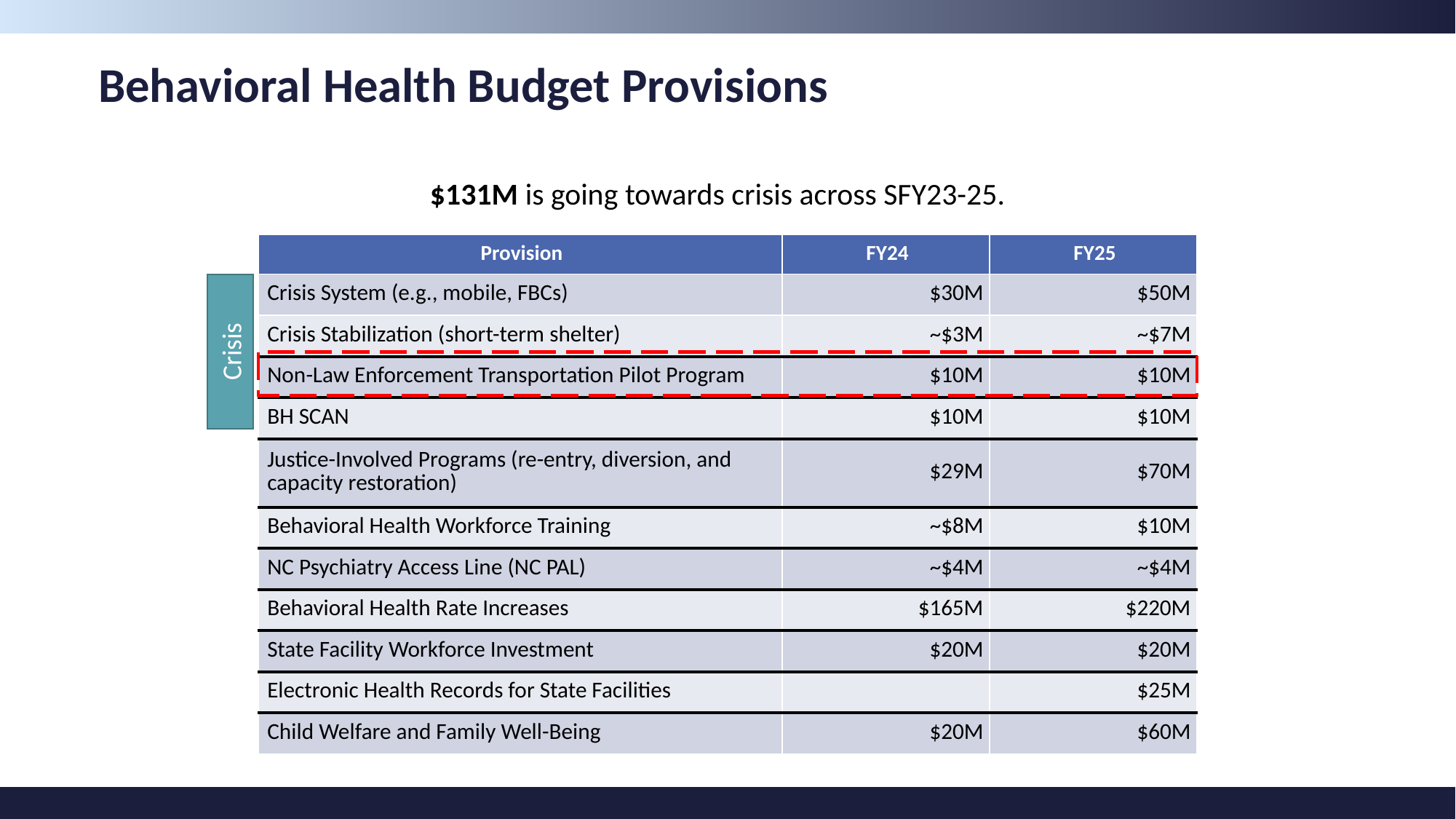

# Behavioral Health Budget Provisions
$131M is going towards crisis across SFY23-25.
| Provision | FY24 | FY25 |
| --- | --- | --- |
| Crisis System (e.g., mobile, FBCs) | $30M | $50M |
| Crisis Stabilization (short-term shelter) | ~$3M | ~$7M |
| Non-Law Enforcement Transportation Pilot Program | $10M | $10M |
| BH SCAN | $10M | $10M |
| Justice-Involved Programs (re-entry, diversion, and capacity restoration) | $29M | $70M |
| Behavioral Health Workforce Training | ~$8M | $10M |
| NC Psychiatry Access Line (NC PAL) | ~$4M | ~$4M |
| Behavioral Health Rate Increases | $165M | $220M |
| State Facility Workforce Investment | $20M | $20M |
| Electronic Health Records for State Facilities |  | $25M |
| Child Welfare and Family Well-Being | $20M | $60M |
Crisis